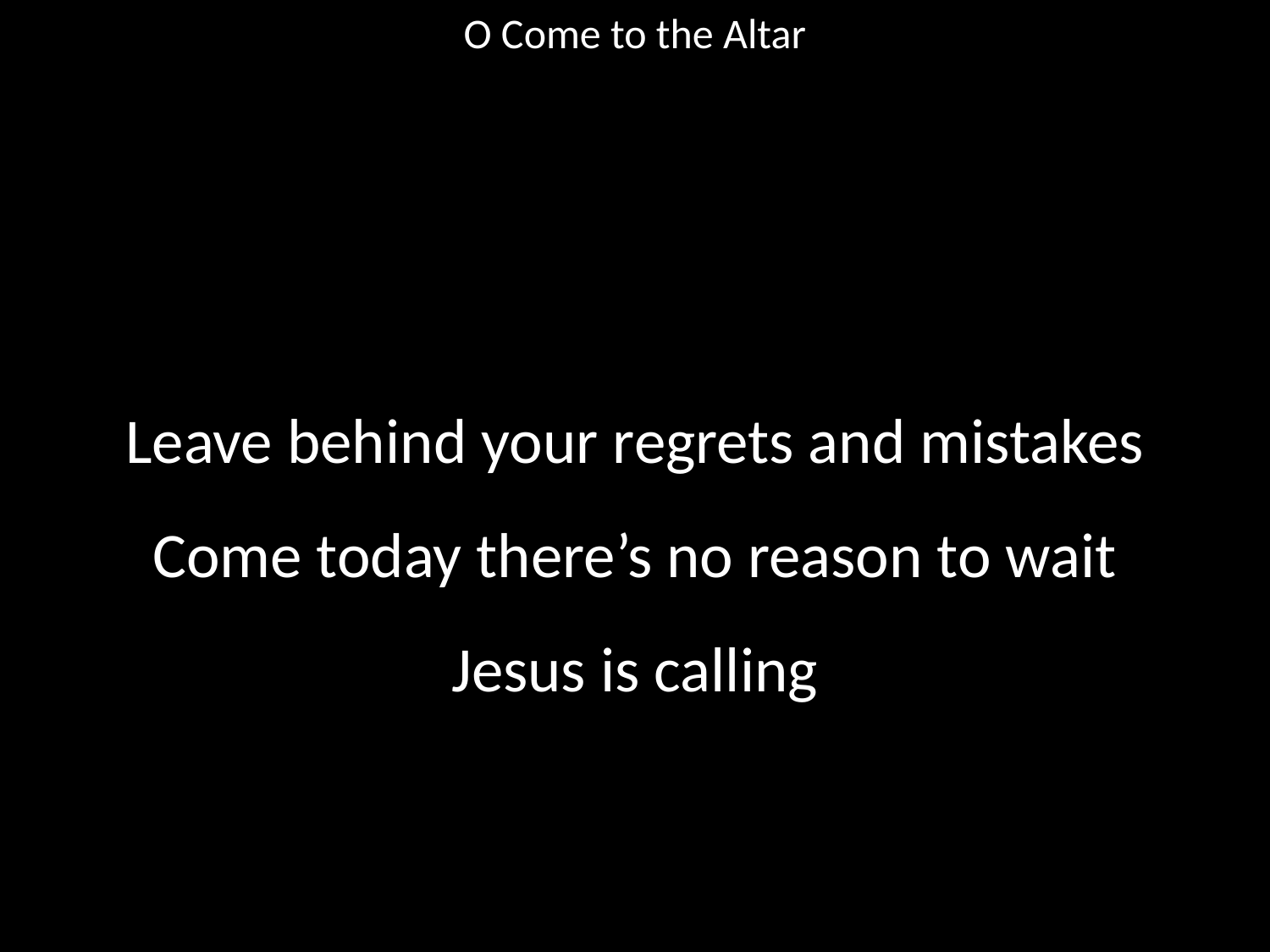

O Come to the Altar
#
Leave behind your regrets and mistakes
Come today there’s no reason to wait
Jesus is calling